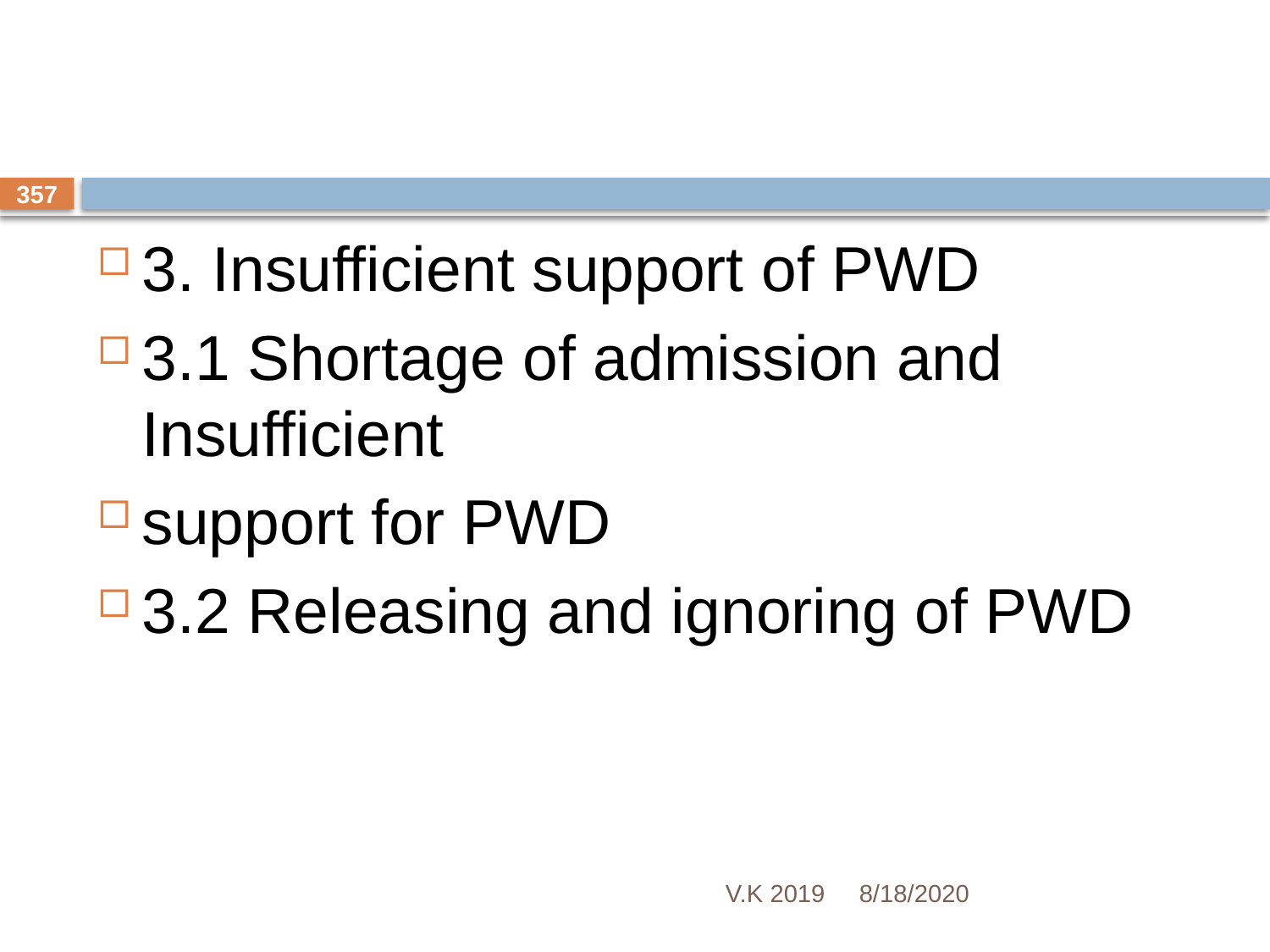

#
357
3. Insufficient support of PWD
3.1 Shortage of admission and Insufficient
support for PWD
3.2 Releasing and ignoring of PWD
V.K 2019
8/18/2020